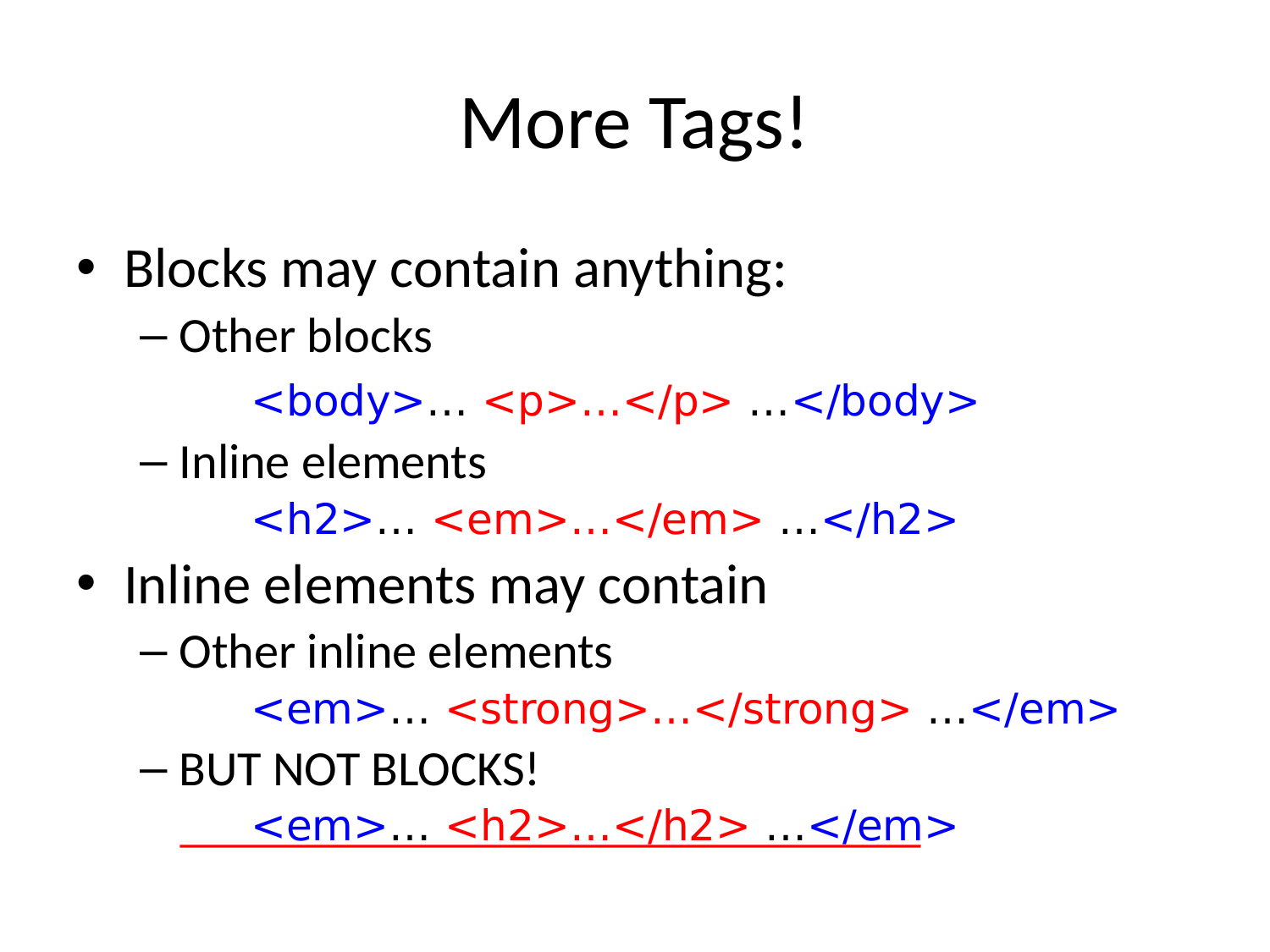

# More Tags!
Blocks may contain anything:
Other blocks
		<body>… <p>…</p> …</body>
Inline elements
		<h2>… <em>…</em> …</h2>
Inline elements may contain
Other inline elements
		<em>… <strong>…</strong> …</em>
BUT NOT BLOCKS!
		<em>… <h2>…</h2> …</em>